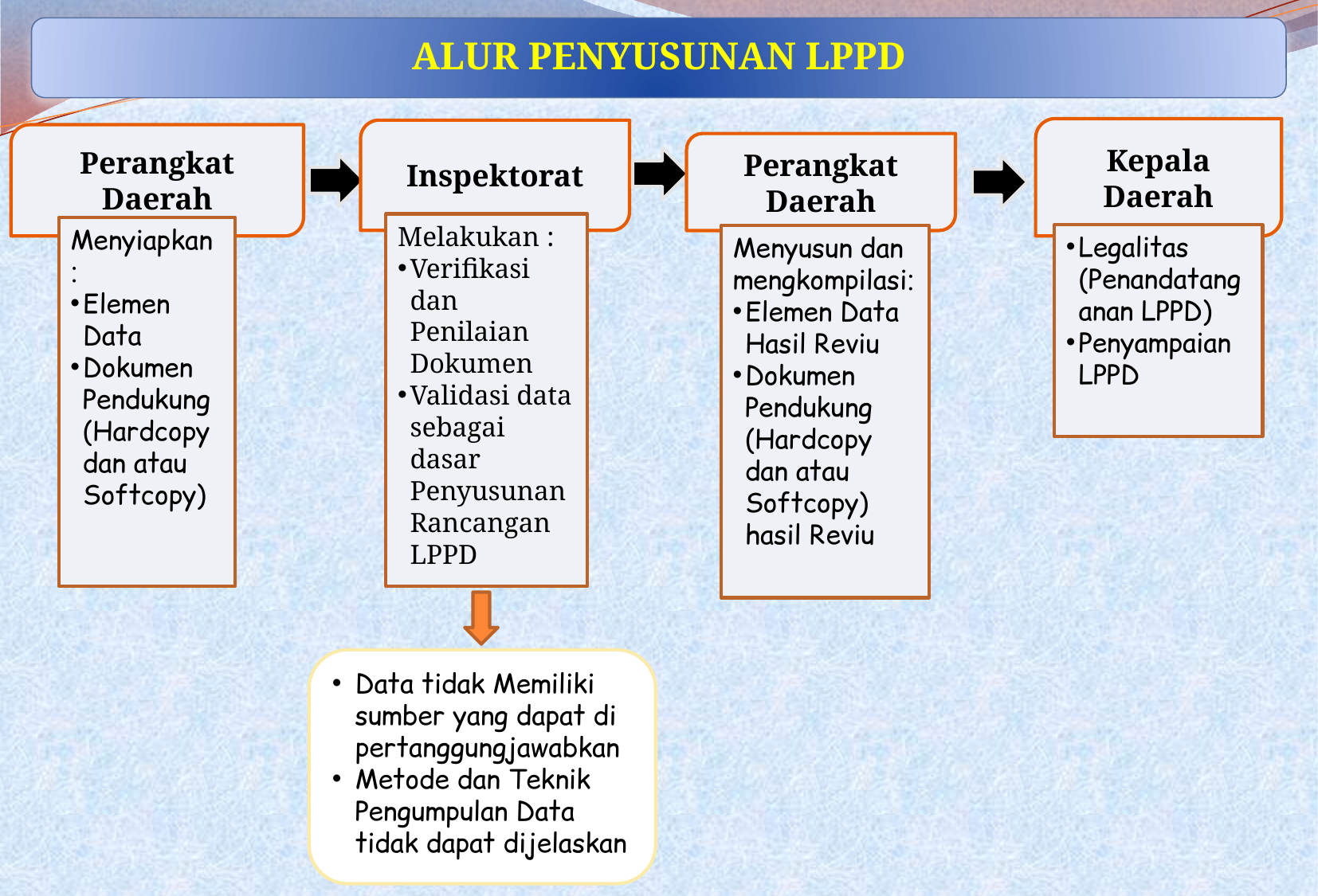

Alur penyusunan lppd

Kepala Daerah
Inspektorat
Perangkat Daerah
Perangkat Daerah

Melakukan :
Verifikasi dan Penilaian Dokumen
Validasi data sebagai dasar Penyusunan Rancangan LPPD
Menyiapkan :
Elemen Data
Dokumen Pendukung (Hardcopy dan atau Softcopy)
Legalitas (Penandatanganan LPPD)
Penyampaian LPPD
Menyusun dan mengkompilasi:
Elemen Data Hasil Reviu
Dokumen Pendukung (Hardcopy dan atau Softcopy) hasil Reviu

Data tidak Memiliki sumber yang dapat di pertanggungjawabkan
Metode dan Teknik Pengumpulan Data tidak dapat dijelaskan